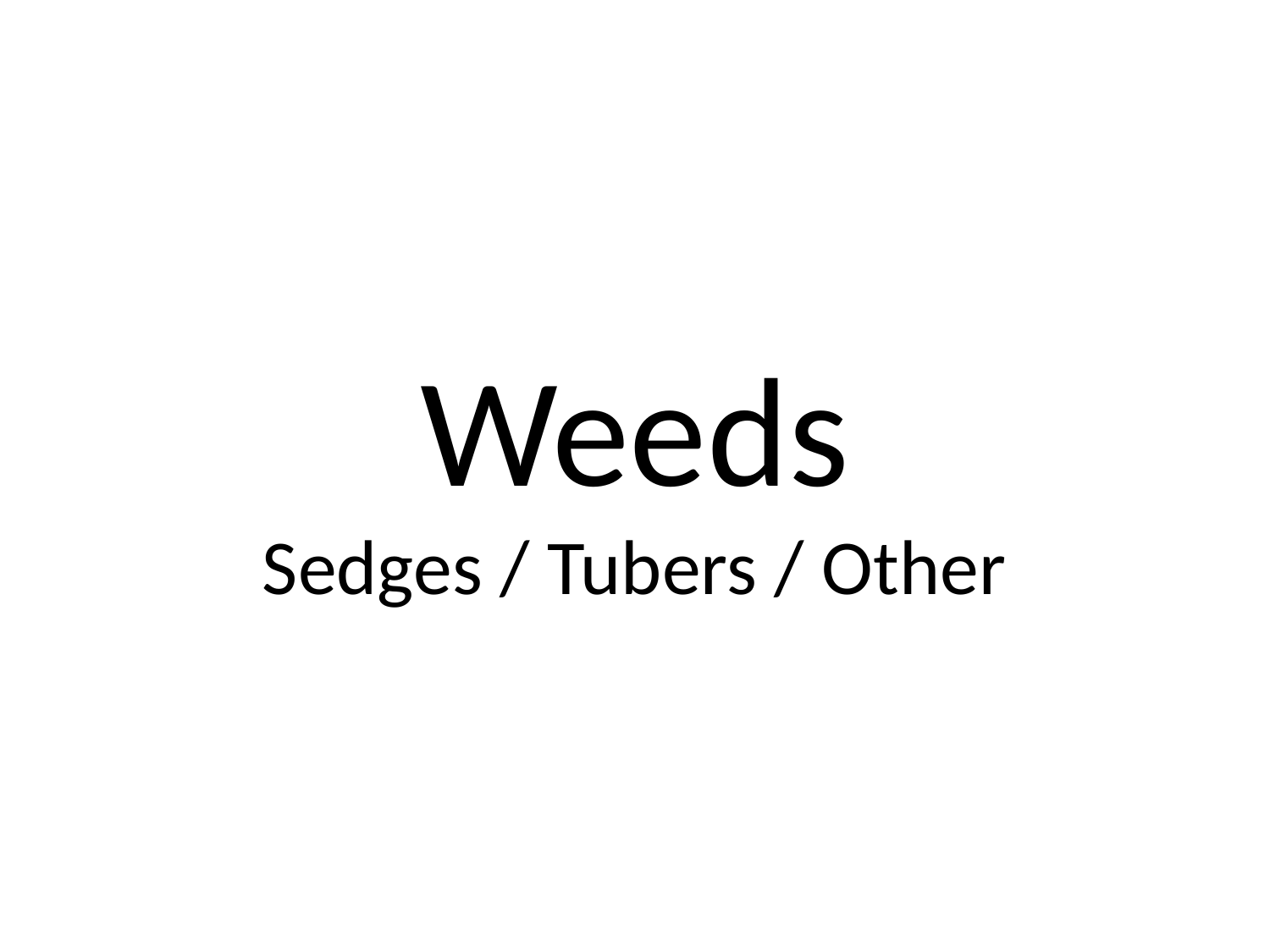

# Weeds Sedges / Tubers / Other